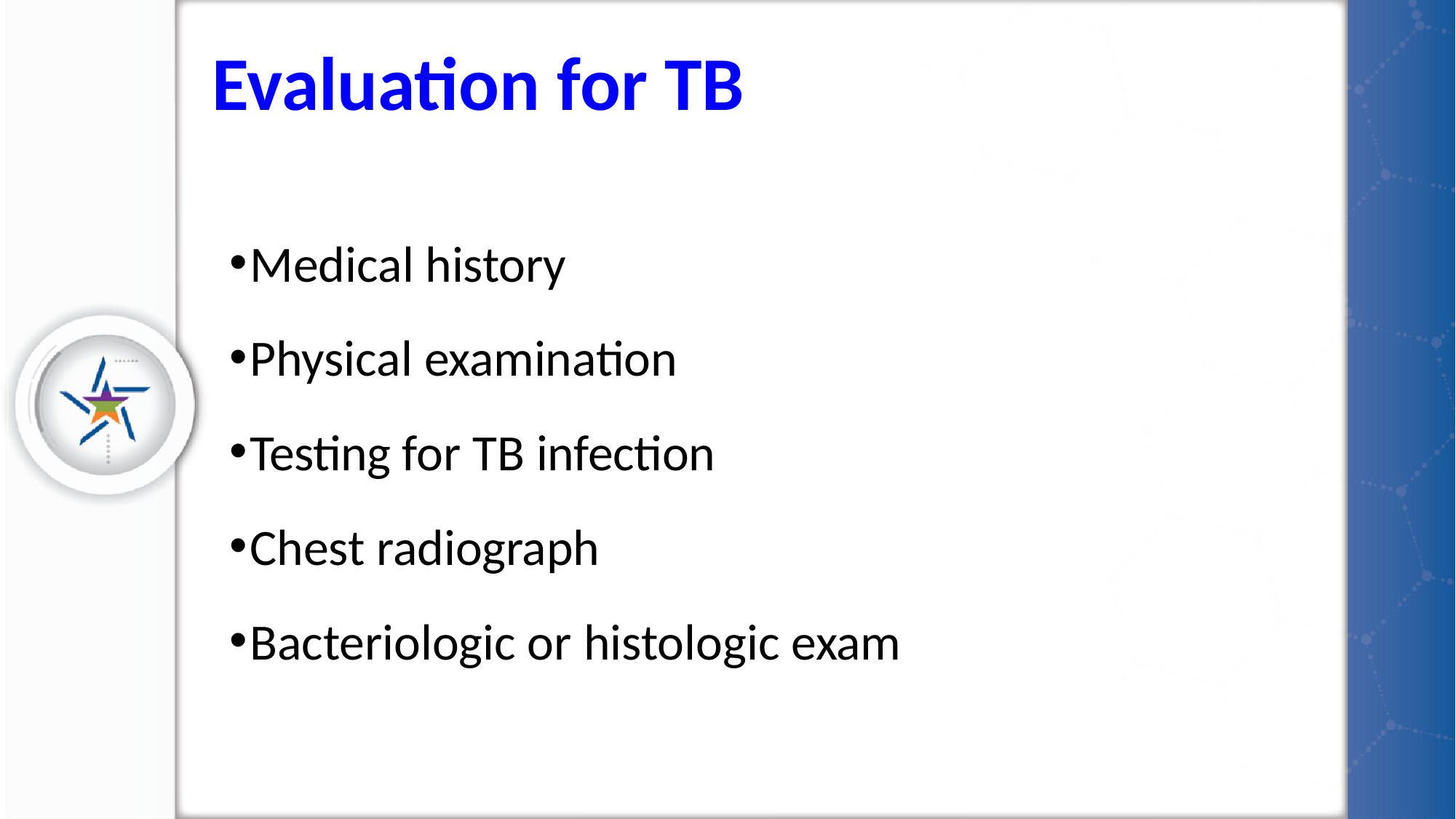

# Evaluation for TB
Medical history
Physical examination
Testing for TB infection
Chest radiograph
Bacteriologic or histologic exam